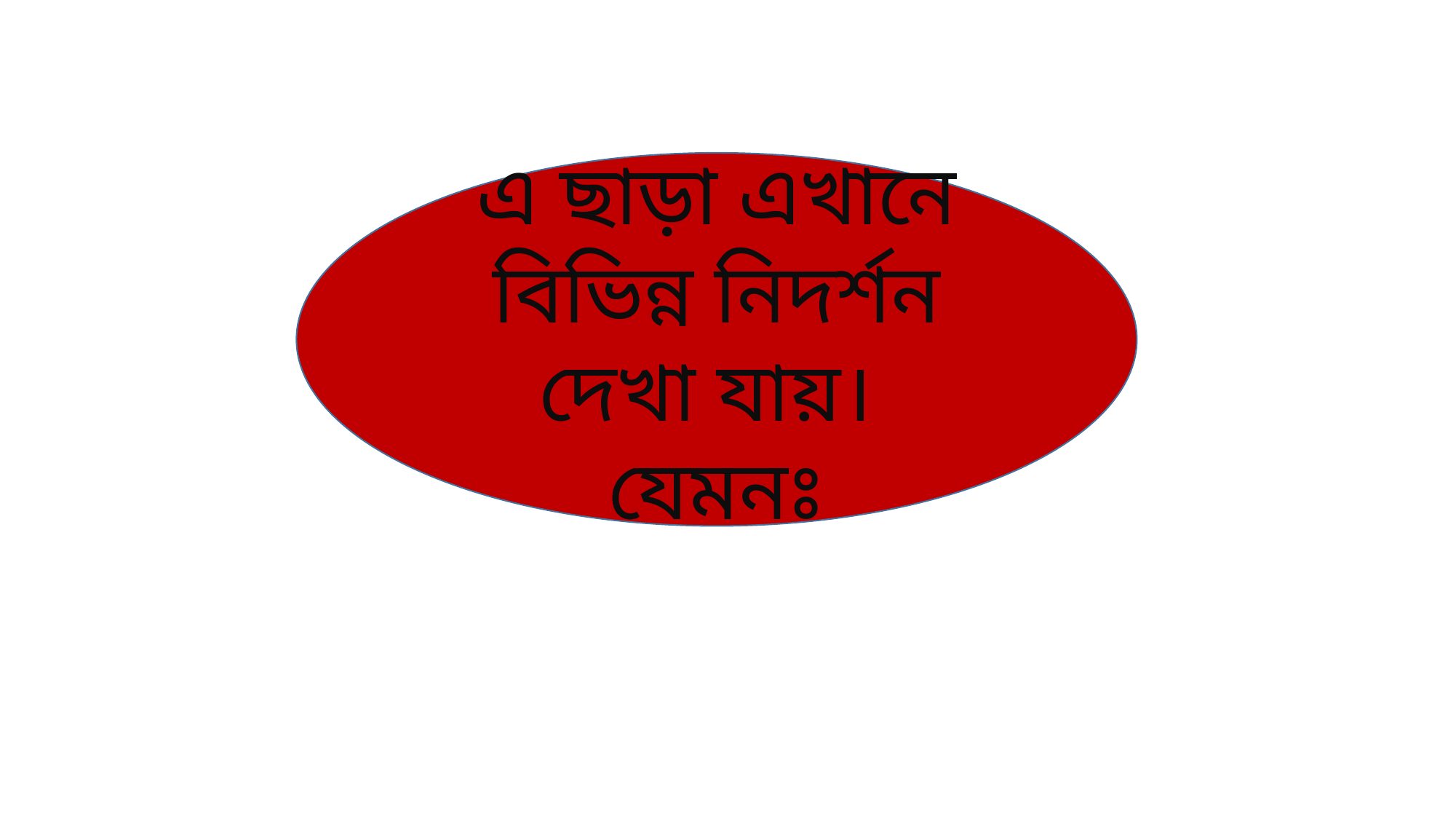

এ ছাড়া এখানে বিভিন্ন নিদর্শন দেখা যায়।  যেমনঃ